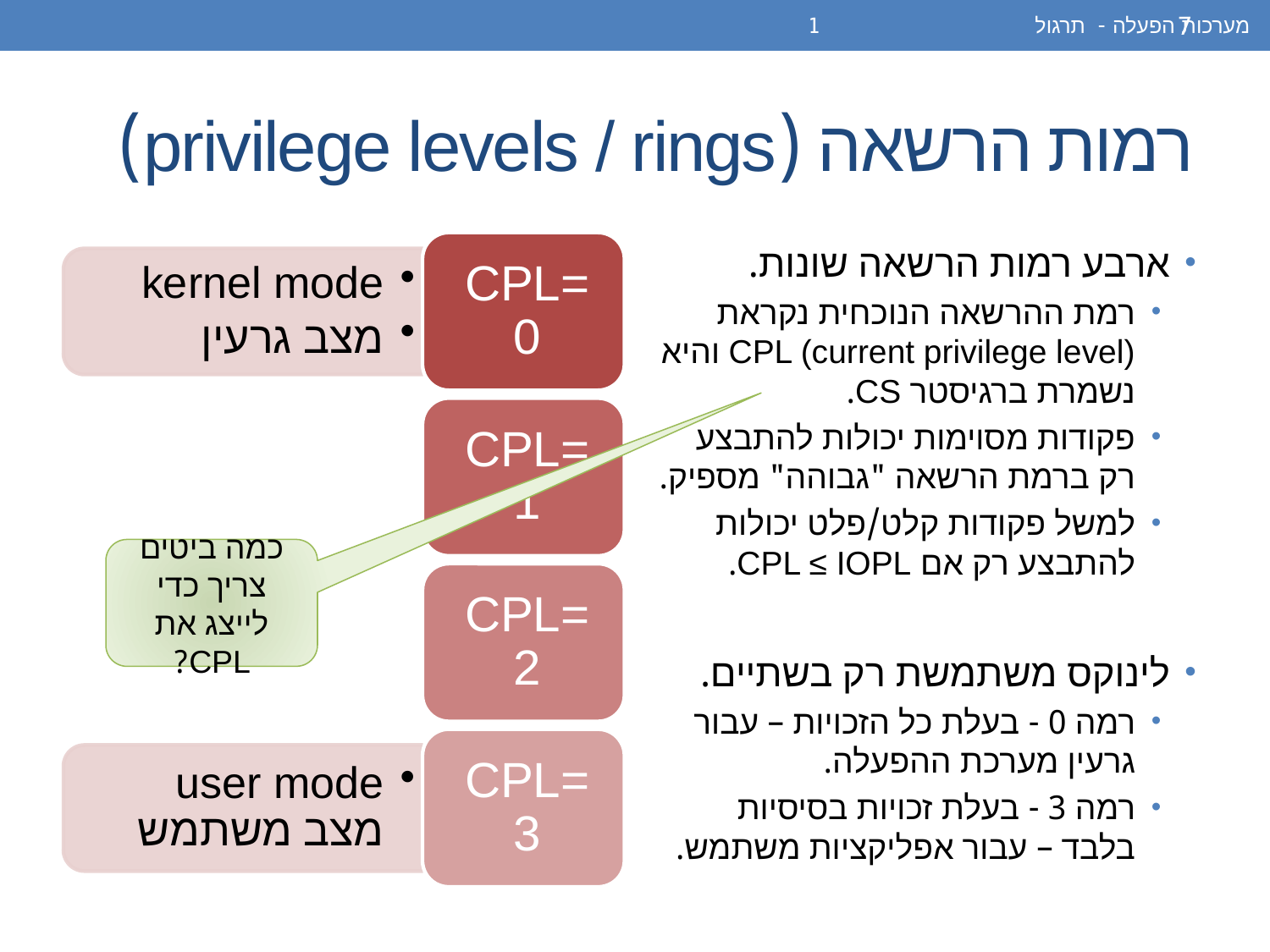

מערכות הפעלה - תרגול 1
7
# רמות הרשאה (privilege levels / rings)
kernel mode
מצב גרעין
CPL=0
CPL=1
CPL=2
user mode
מצב משתמש
CPL=3
ארבע רמות הרשאה שונות.
רמת ההרשאה הנוכחית נקראת CPL (current privilege level) והיא נשמרת ברגיסטר CS.
פקודות מסוימות יכולות להתבצע רק ברמת הרשאה "גבוהה" מספיק.
למשל פקודות קלט/פלט יכולות להתבצע רק אם CPL ≤ IOPL.

לינוקס משתמשת רק בשתיים.
רמה 0 - בעלת כל הזכויות – עבור גרעין מערכת ההפעלה.
רמה 3 - בעלת זכויות בסיסיות בלבד – עבור אפליקציות משתמש.
כמה ביטים צריך כדי לייצג את CPL?